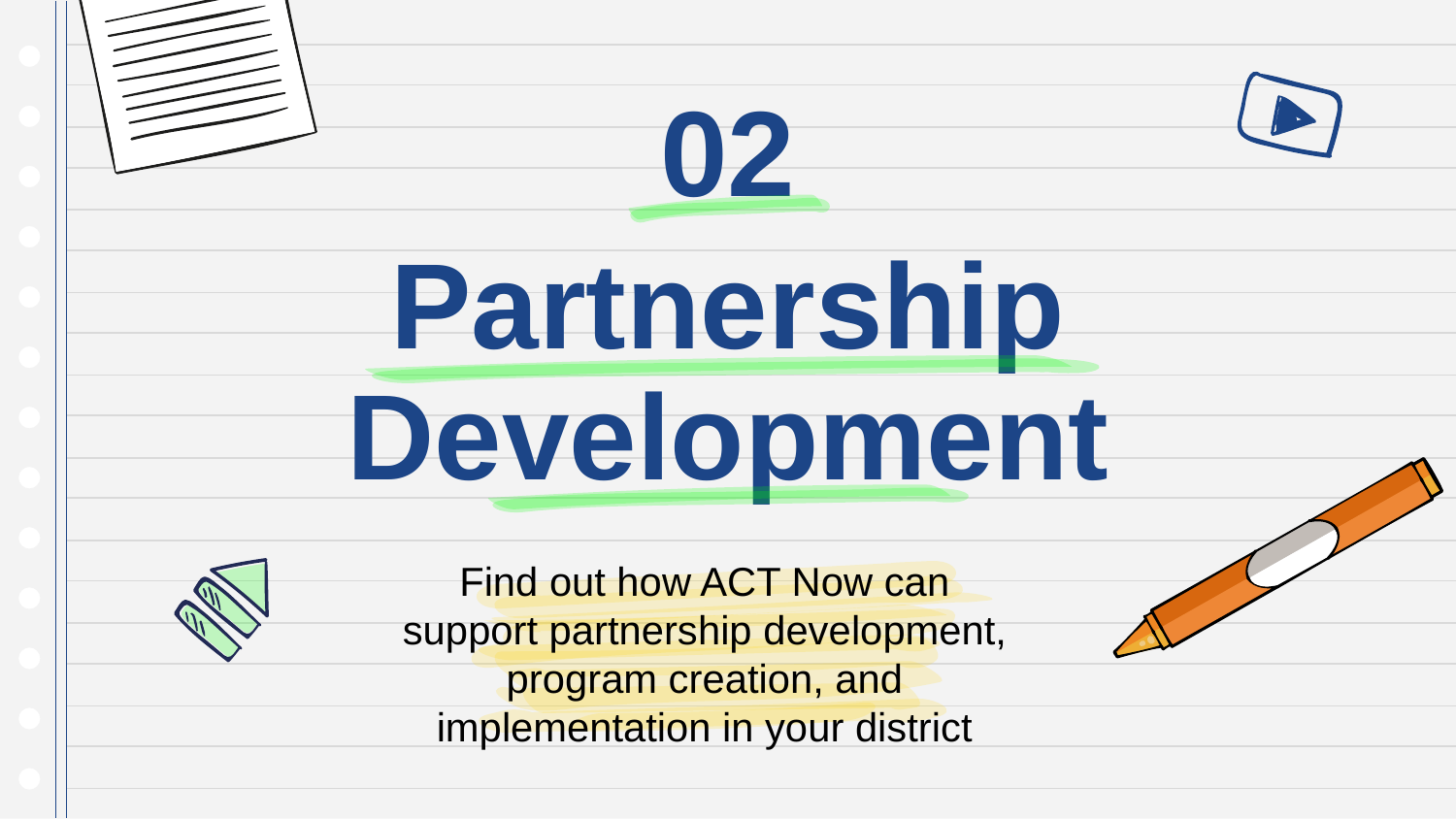

02

# Partnership Development

Find out how ACT Now can support partnership development, program creation, and implementation in your district